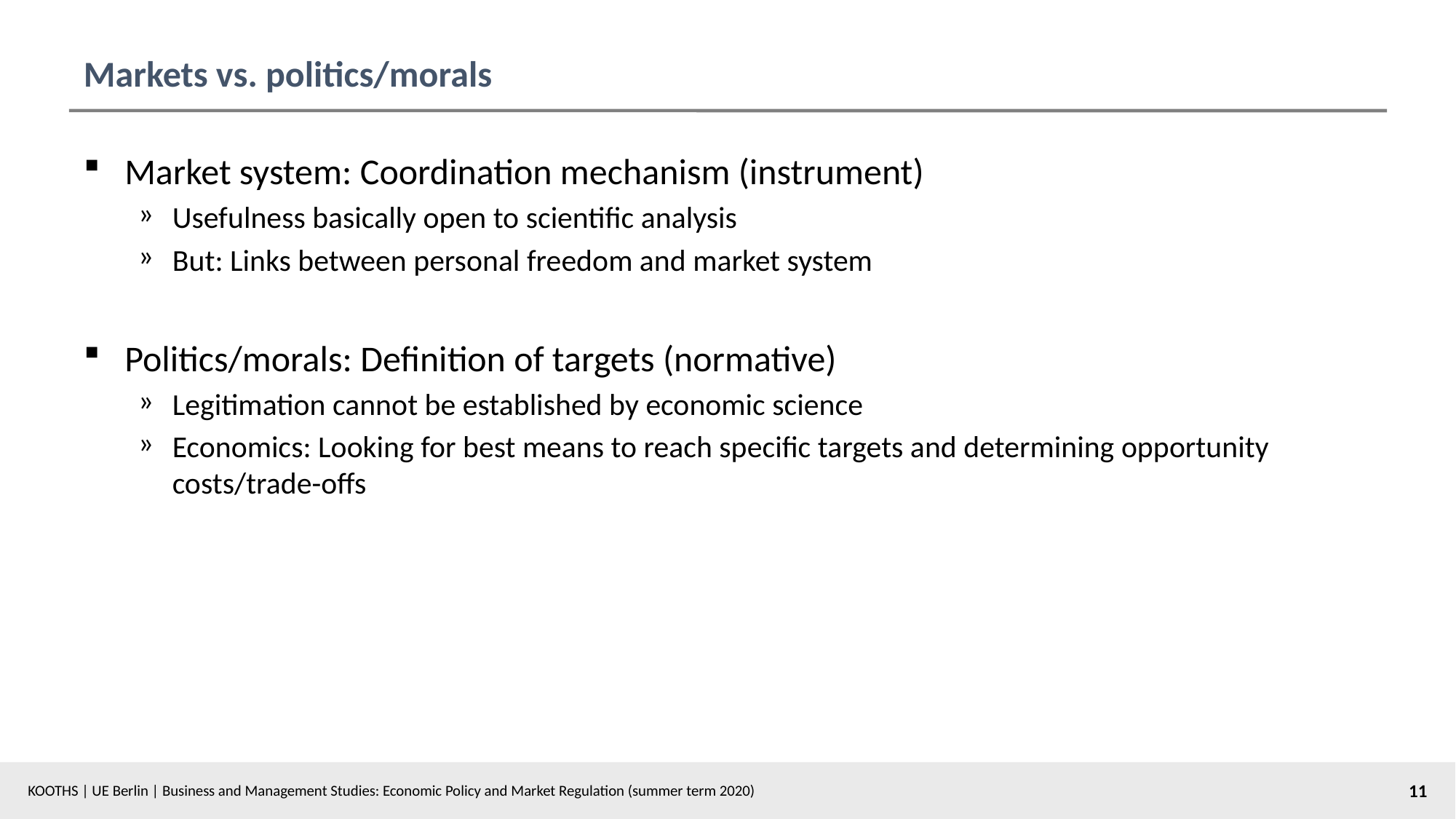

# Markets vs. politics/morals
Market system: Coordination mechanism (instrument)
Usefulness basically open to scientific analysis
But: Links between personal freedom and market system

Politics/morals: Definition of targets (normative)
Legitimation cannot be established by economic science
Economics: Looking for best means to reach specific targets and determining opportunity costs/trade-offs